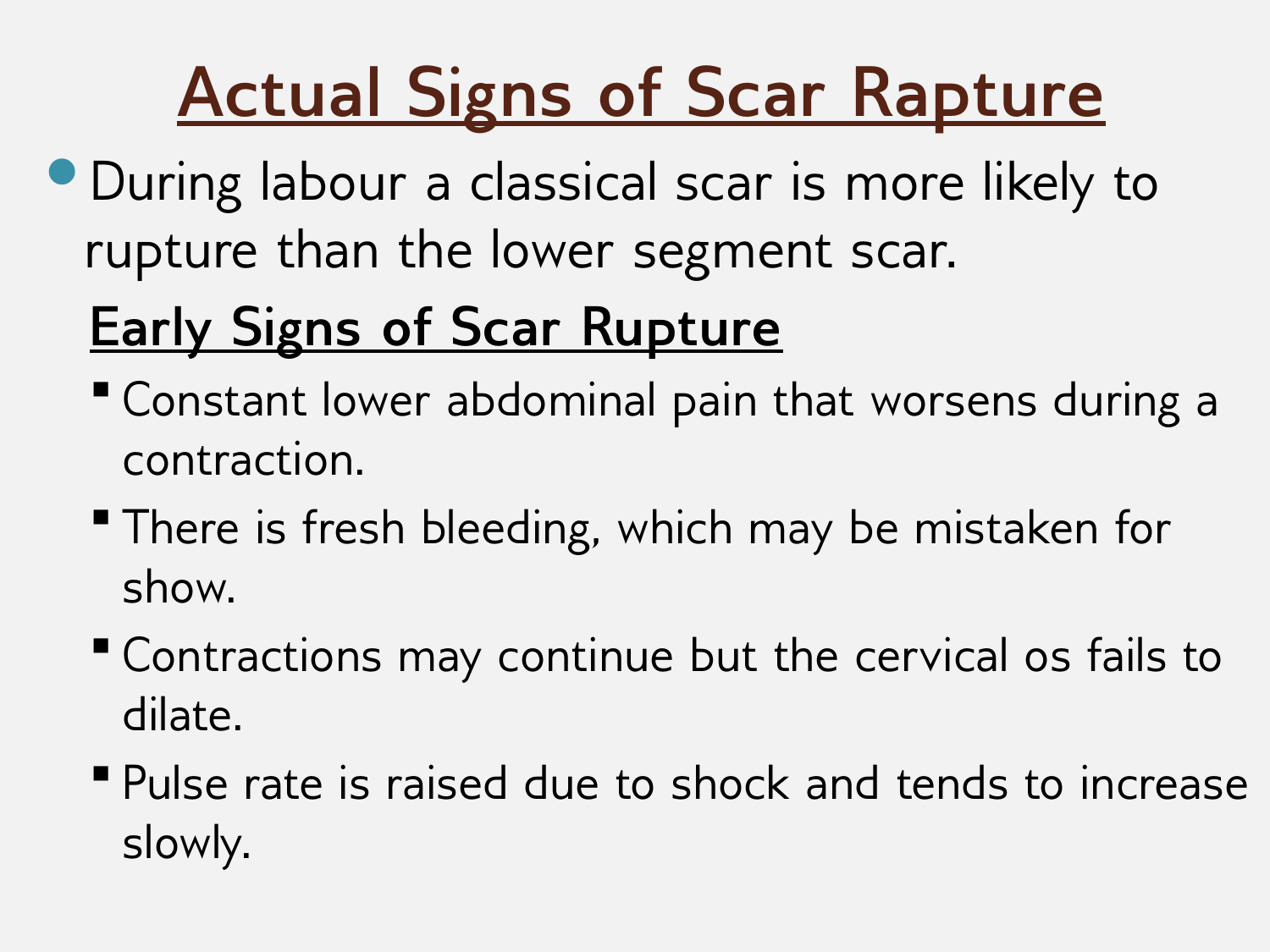

# Actual Signs of Scar Rapture
During labour a classical scar is more likely to rupture than the lower segment scar.
Early Signs of Scar Rupture
Constant lower abdominal pain that worsens during a contraction.
There is fresh bleeding, which may be mistaken for show.
Contractions may continue but the cervical os fails to dilate.
Pulse rate is raised due to shock and tends to increase slowly.